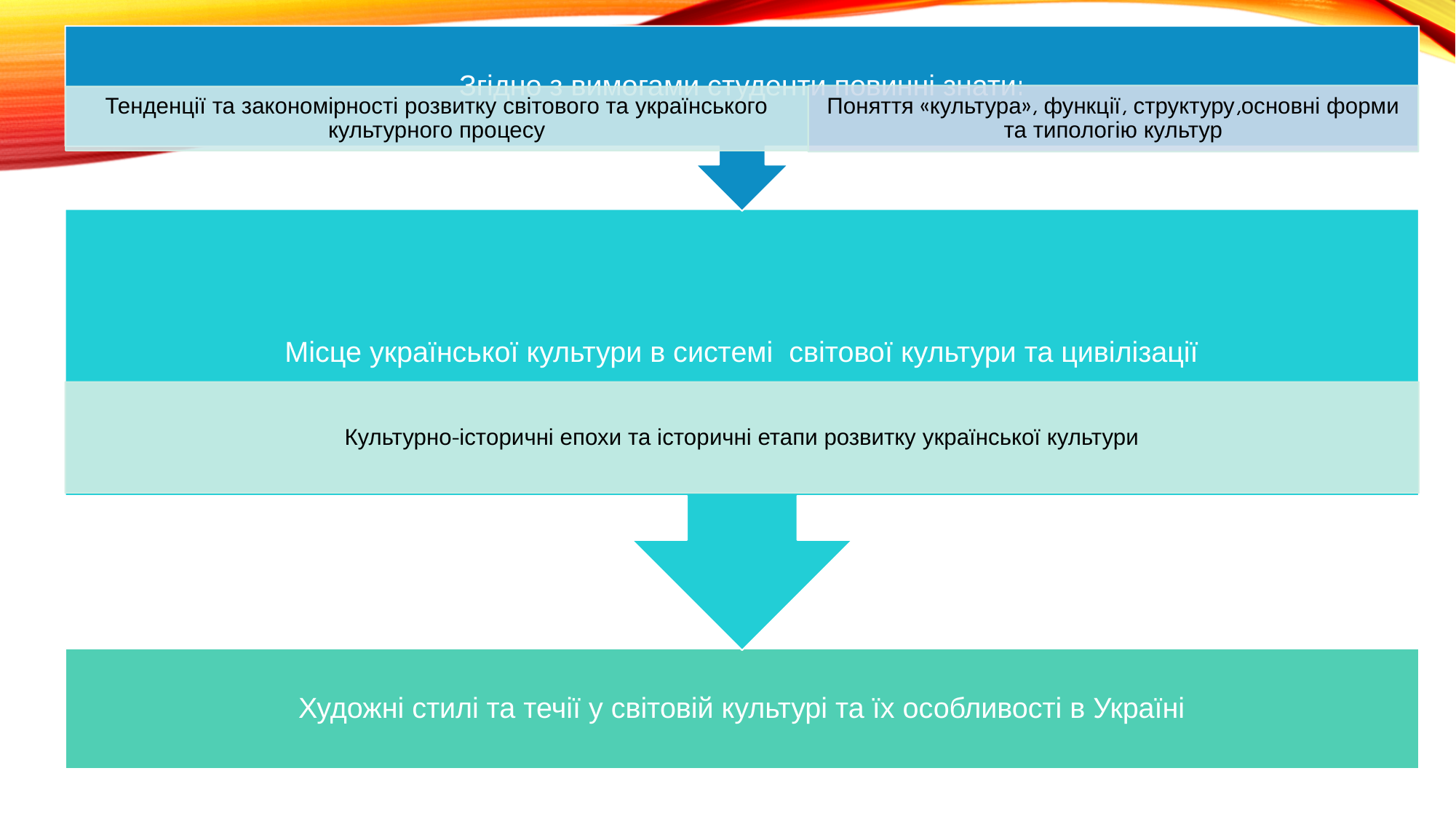

Художні стилі та течії у світовій культурі та їх особливості в Україні
Місце української культури в системі  світової культури та цивілізації
Культурно-історичні епохи та історичні етапи розвитку української культури
Згідно з вимогами студенти повинні знати:
Тенденції та закономірності розвитку світового та українського культурного процесу
Поняття «культура», функції, структуру,основні форми та типологію культур